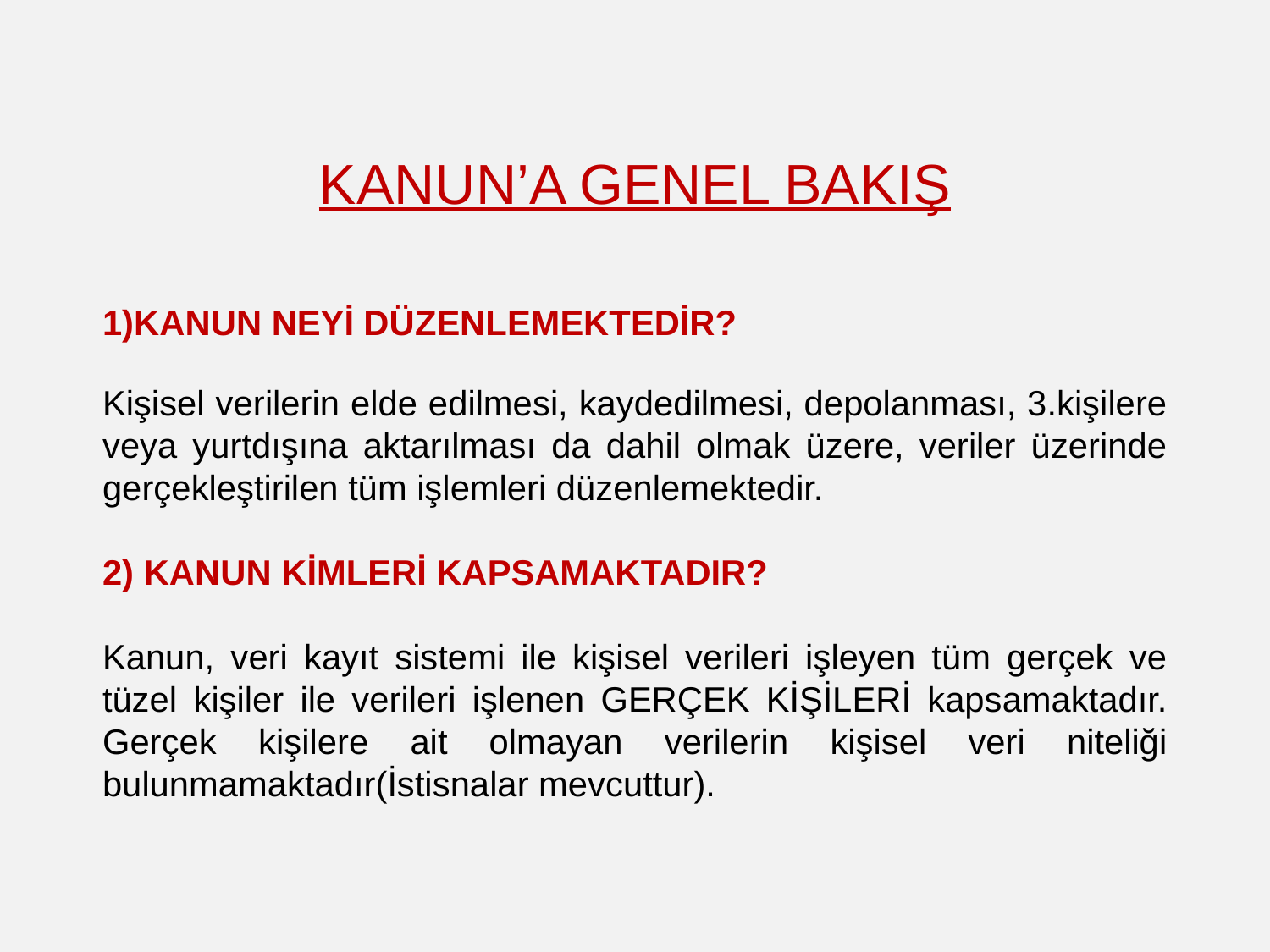

KANUN’A GENEL BAKIŞ

KANUN NEYİ DÜZENLEMEKTEDİR?

Kişisel verilerin elde edilmesi, kaydedilmesi, depolanması, 3.kişilere veya yurtdışına aktarılması da dahil olmak üzere, veriler üzerinde gerçekleştirilen tüm işlemleri düzenlemektedir.

2) KANUN KİMLERİ KAPSAMAKTADIR?

Kanun, veri kayıt sistemi ile kişisel verileri işleyen tüm gerçek ve tüzel kişiler ile verileri işlenen GERÇEK KİŞİLERİ kapsamaktadır. Gerçek kişilere ait olmayan verilerin kişisel veri niteliği bulunmamaktadır(İstisnalar mevcuttur).